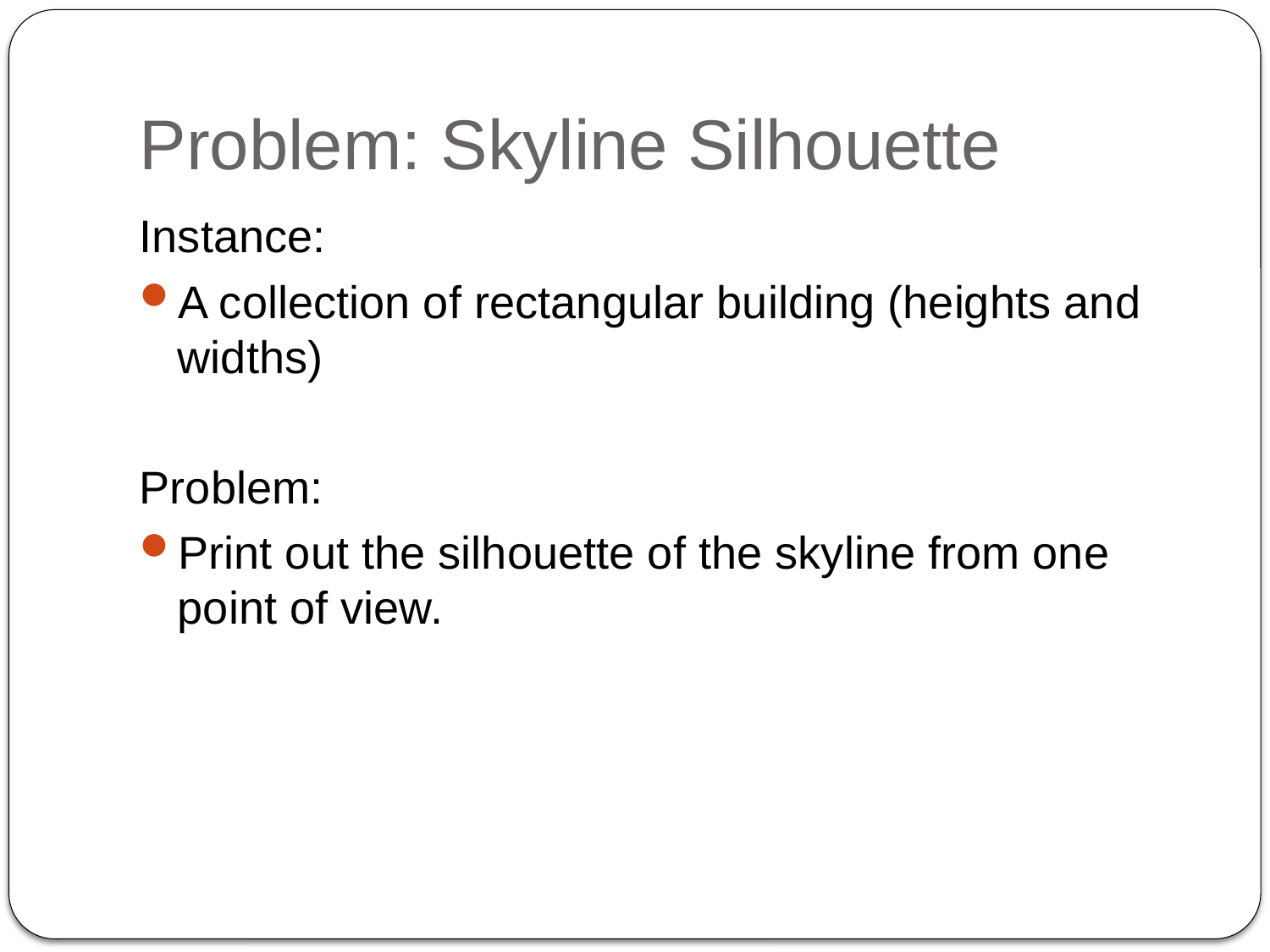

# Problem: Skyline Silhouette
Instance:
A collection of rectangular building (heights and widths)

Problem:
Print out the silhouette of the skyline from one point of view.